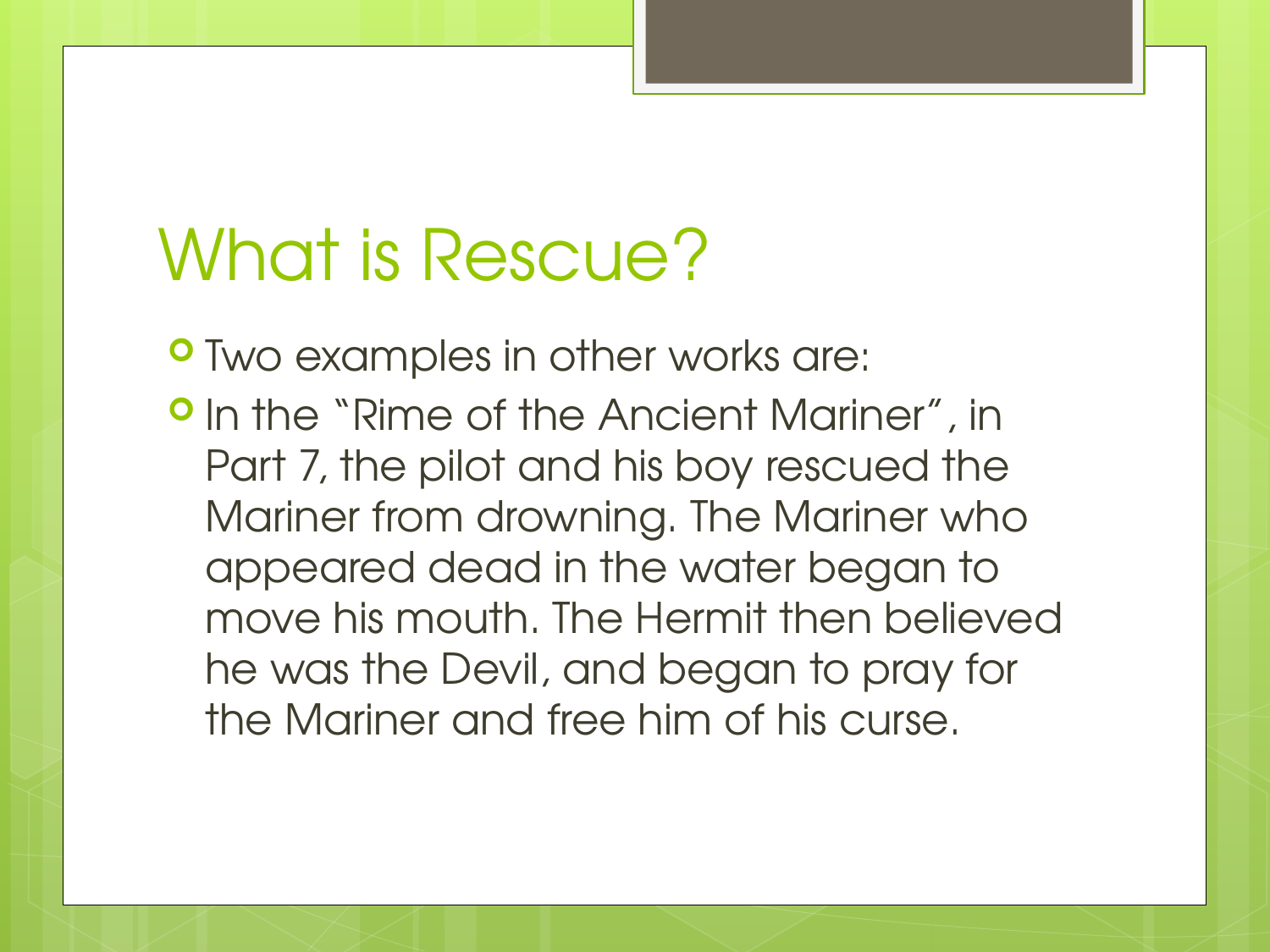

# What is Rescue?
Two examples in other works are:
In the “Rime of the Ancient Mariner”, in Part 7, the pilot and his boy rescued the Mariner from drowning. The Mariner who appeared dead in the water began to move his mouth. The Hermit then believed he was the Devil, and began to pray for the Mariner and free him of his curse.